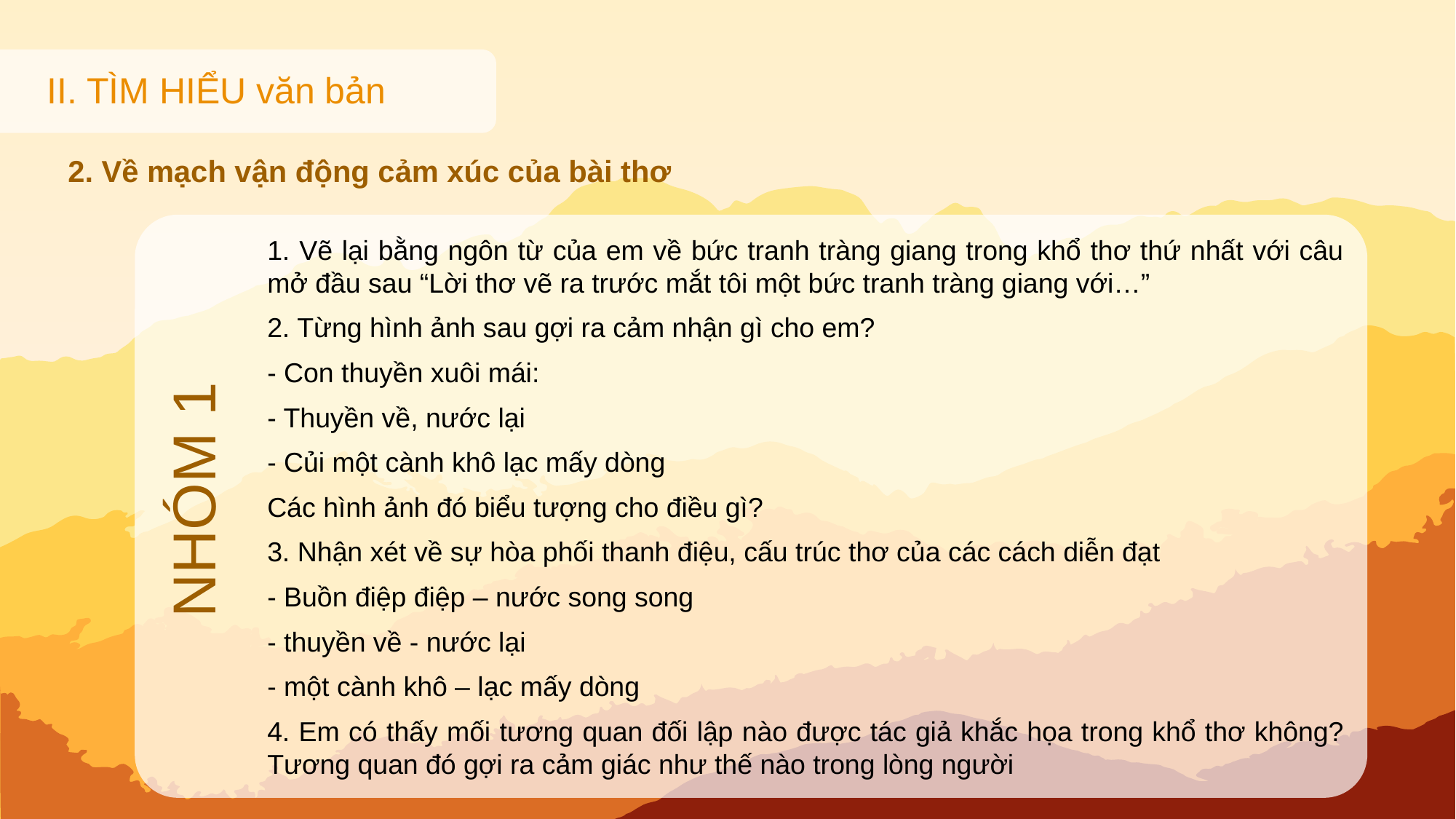

II. TÌM HIỂU văn bản
2. Về mạch vận động cảm xúc của bài thơ

1. Vẽ lại bằng ngôn từ của em về bức tranh tràng giang trong khổ thơ thứ nhất với câu mở đầu sau “Lời thơ vẽ ra trước mắt tôi một bức tranh tràng giang với…”
2. Từng hình ảnh sau gợi ra cảm nhận gì cho em?
- Con thuyền xuôi mái:
- Thuyền về, nước lại
- Củi một cành khô lạc mấy dòng
Các hình ảnh đó biểu tượng cho điều gì?
3. Nhận xét về sự hòa phối thanh điệu, cấu trúc thơ của các cách diễn đạt
- Buồn điệp điệp – nước song song
- thuyền về - nước lại
- một cành khô – lạc mấy dòng
4. Em có thấy mối tương quan đối lập nào được tác giả khắc họa trong khổ thơ không? Tương quan đó gợi ra cảm giác như thế nào trong lòng người
NHÓM 1